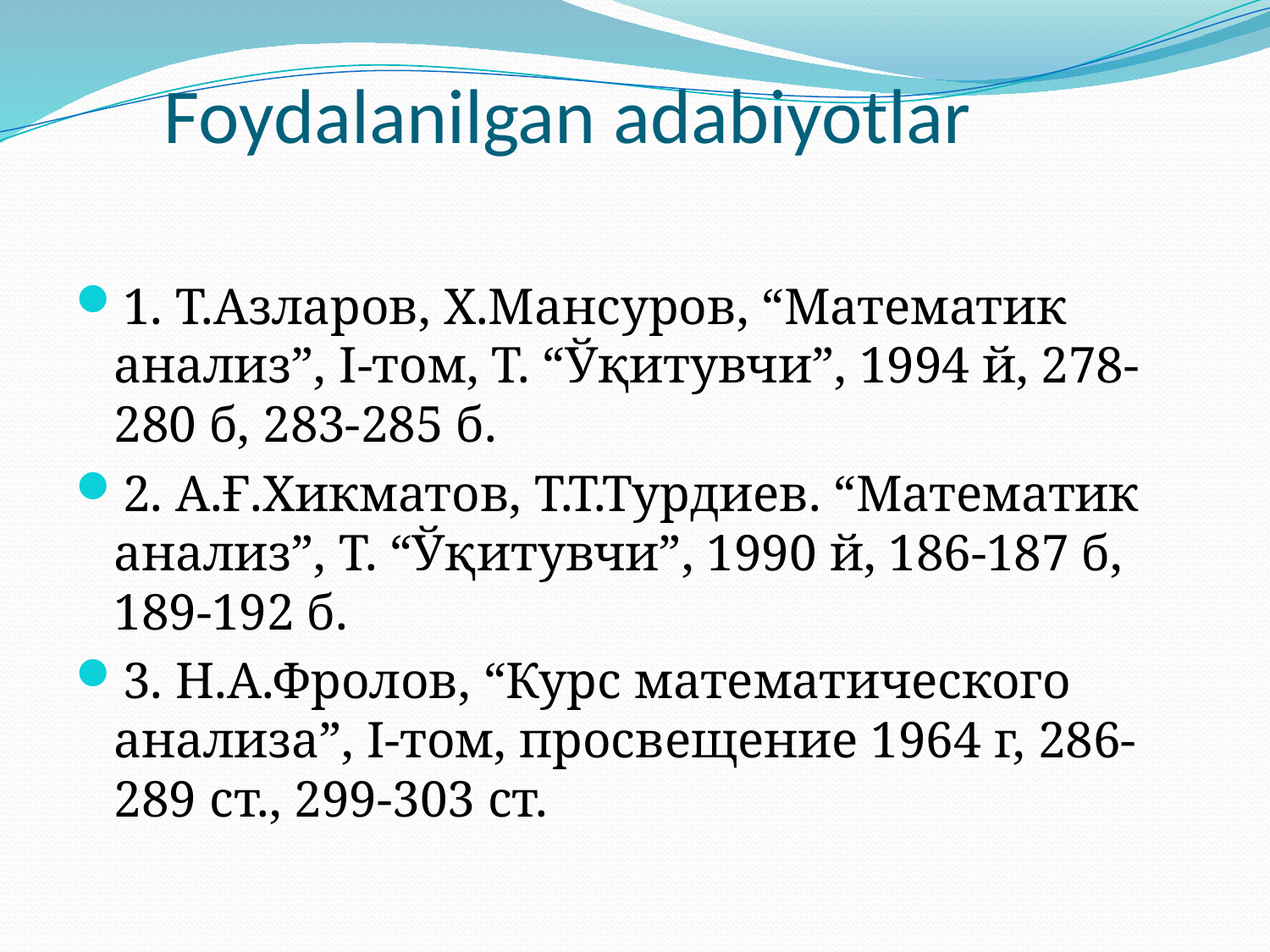

# Foydalanilgan adabiyotlar
1. Т.Азларов, Х.Мансуров, “Математик анализ”, I-том, Т. “Ўқитувчи”, 1994 й, 278-280 б, 283-285 б.
2. А.Ғ.Хикматов, Т.Т.Турдиев. “Математик анализ”, Т. “Ўқитувчи”, 1990 й, 186-187 б, 189-192 б.
3. Н.А.Фролов, “Курс математического анализа”, I-том, просвещение 1964 г, 286-289 ст., 299-303 ст.